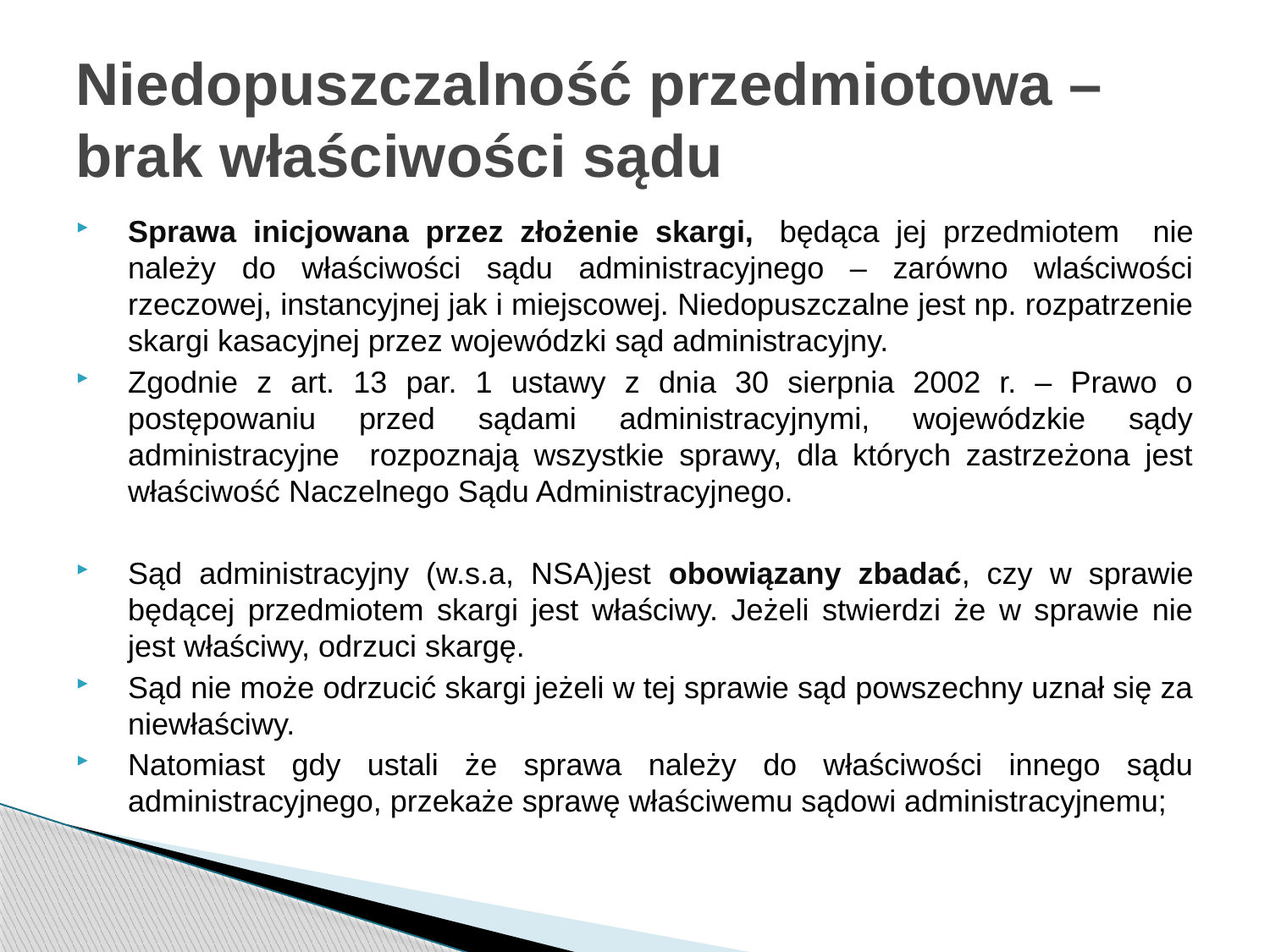

# Niedopuszczalność przedmiotowa – brak właściwości sądu
Sprawa inicjowana przez złożenie skargi,  będąca jej przedmiotem  nie należy do właściwości sądu administracyjnego – zarówno wlaściwości rzeczowej, instancyjnej jak i miejscowej. Niedopuszczalne jest np. rozpatrzenie skargi kasacyjnej przez wojewódzki sąd administracyjny.
Zgodnie z art. 13 par. 1 ustawy z dnia 30 sierpnia 2002 r. – Prawo o postępowaniu przed sądami administracyjnymi, wojewódzkie sądy administracyjne  rozpoznają wszystkie sprawy, dla których zastrzeżona jest właściwość Naczelnego Sądu Administracyjnego.

Sąd administracyjny (w.s.a, NSA)jest obowiązany zbadać, czy w sprawie będącej przedmiotem skargi jest właściwy. Jeżeli stwierdzi że w sprawie nie jest właściwy, odrzuci skargę.
Sąd nie może odrzucić skargi jeżeli w tej sprawie sąd powszechny uznał się za niewłaściwy.
Natomiast gdy ustali że sprawa należy do właściwości innego sądu administracyjnego, przekaże sprawę właściwemu sądowi administracyjnemu;